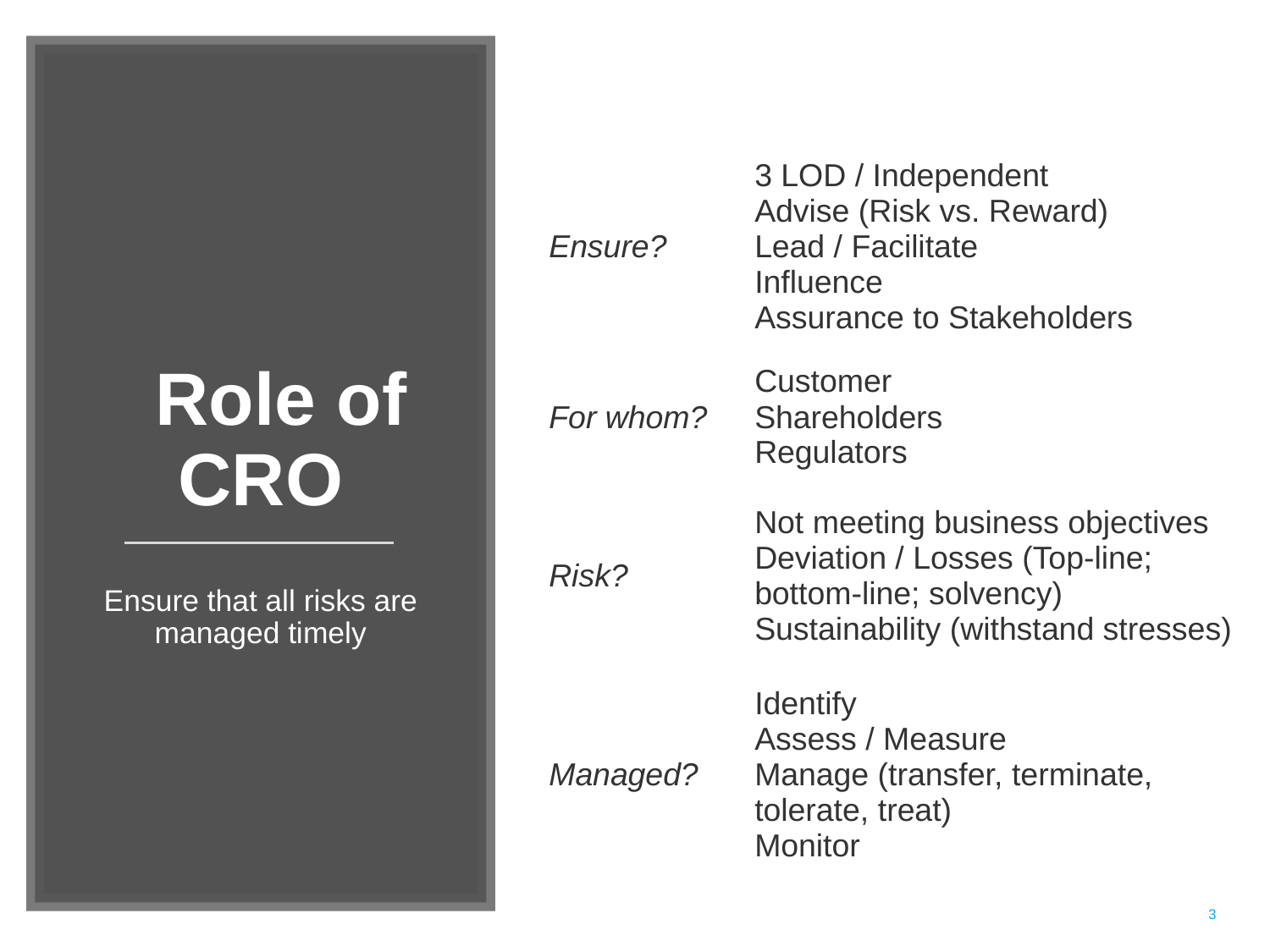

# Role of CRO
| Ensure? | 3 LOD / Independent Advise (Risk vs. Reward) Lead / Facilitate Influence Assurance to Stakeholders |
| --- | --- |
| For whom? | Customer Shareholders Regulators |
| Risk? | Not meeting business objectives Deviation / Losses (Top-line; bottom-line; solvency) Sustainability (withstand stresses) |
| Managed? | Identify Assess / Measure Manage (transfer, terminate, tolerate, treat) Monitor |
Ensure that all risks are managed timely
3